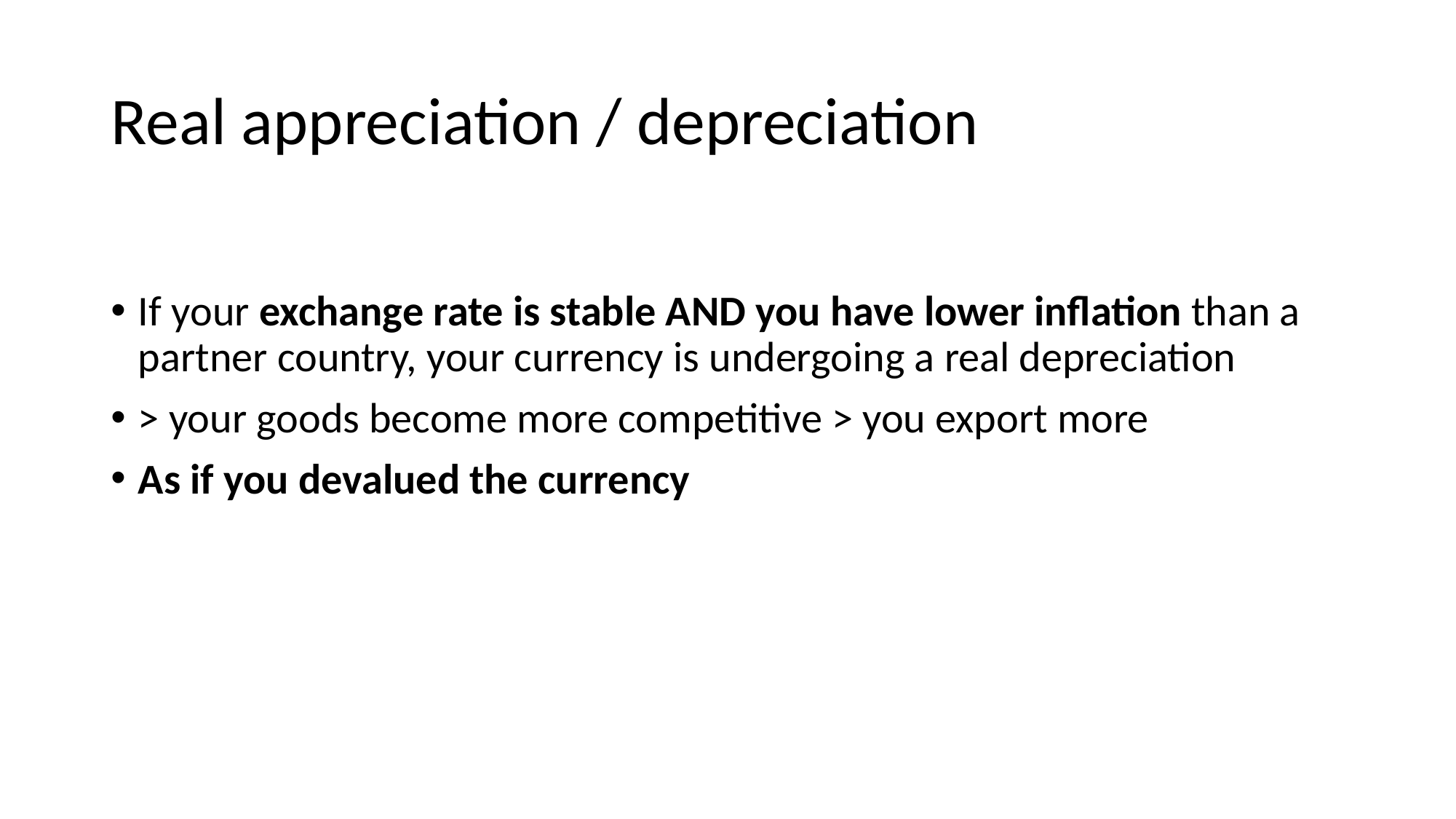

# Real appreciation / depreciation

If your exchange rate is stable AND you have lower inflation than a partner country, your currency is undergoing a real depreciation
> your goods become more competitive > you export more
As if you devalued the currency